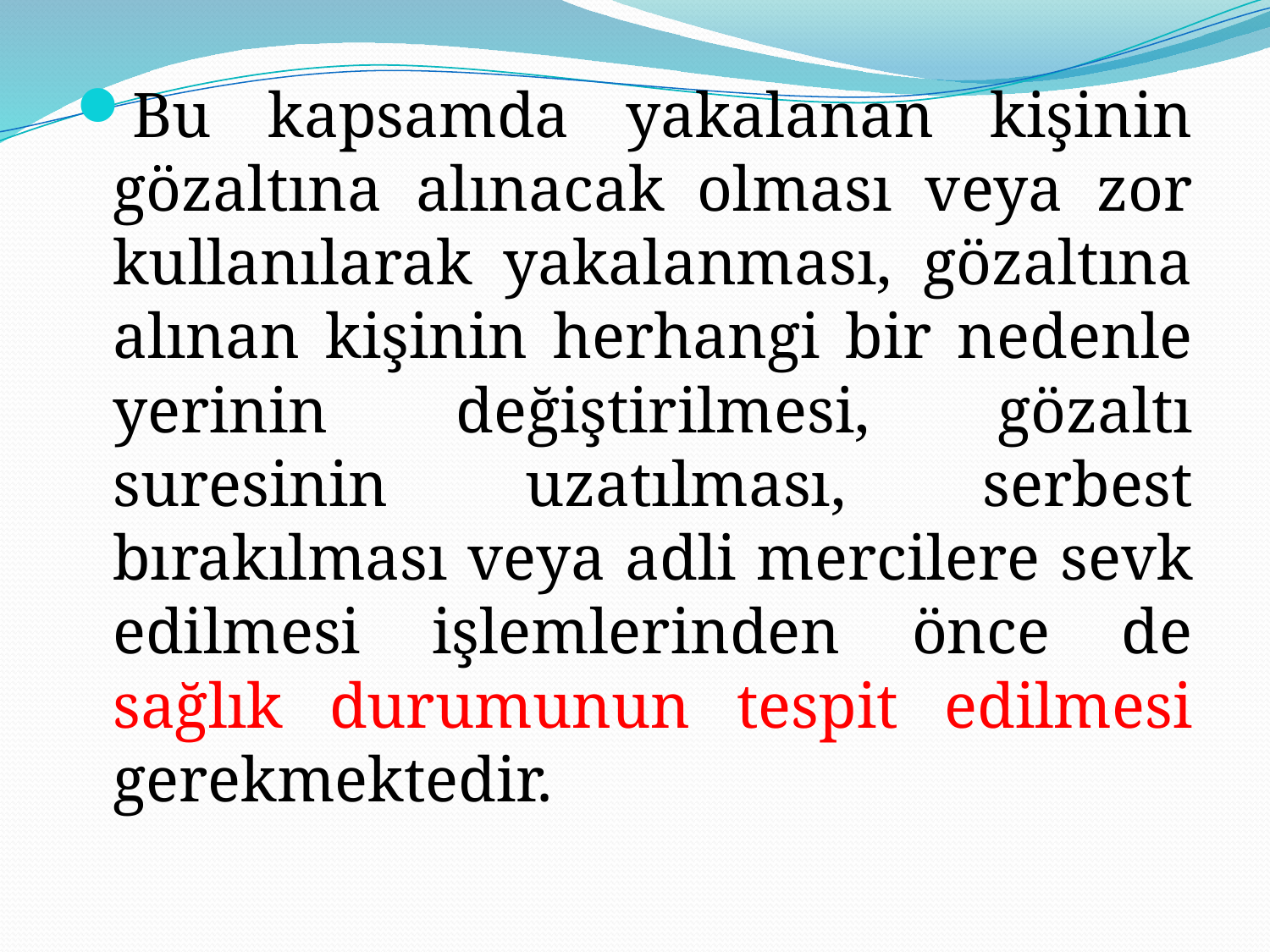

Bu kapsamda yakalanan kişinin gözaltına alınacak olması veya zor kullanılarak yakalanması, gözaltına alınan kişinin herhangi bir nedenle yerinin değiştirilmesi, gözaltı suresinin uzatılması, serbest bırakılması veya adli mercilere sevk edilmesi işlemlerinden önce de sağlık durumunun tespit edilmesi gerekmektedir.